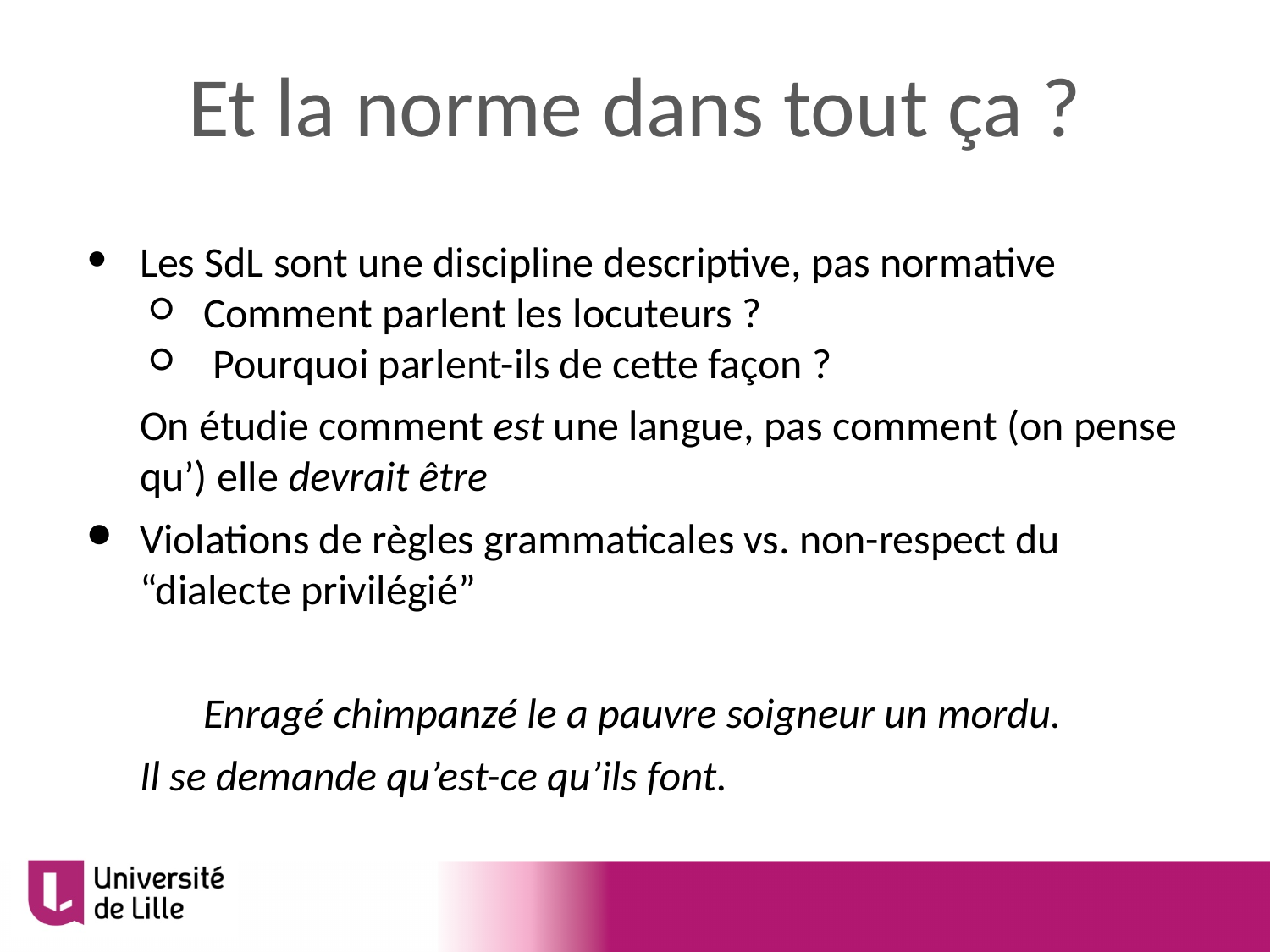

# Et la norme dans tout ça ?

Les SdL sont une discipline descriptive, pas normative
Comment parlent les locuteurs ?
 Pourquoi parlent-ils de cette façon ?
On étudie comment est une langue, pas comment (on pense qu’) elle devrait être
Violations de règles grammaticales vs. non-respect du “dialecte privilégié”

	Enragé chimpanzé le a pauvre soigneur un mordu.
Il se demande qu’est-ce qu’ils font.